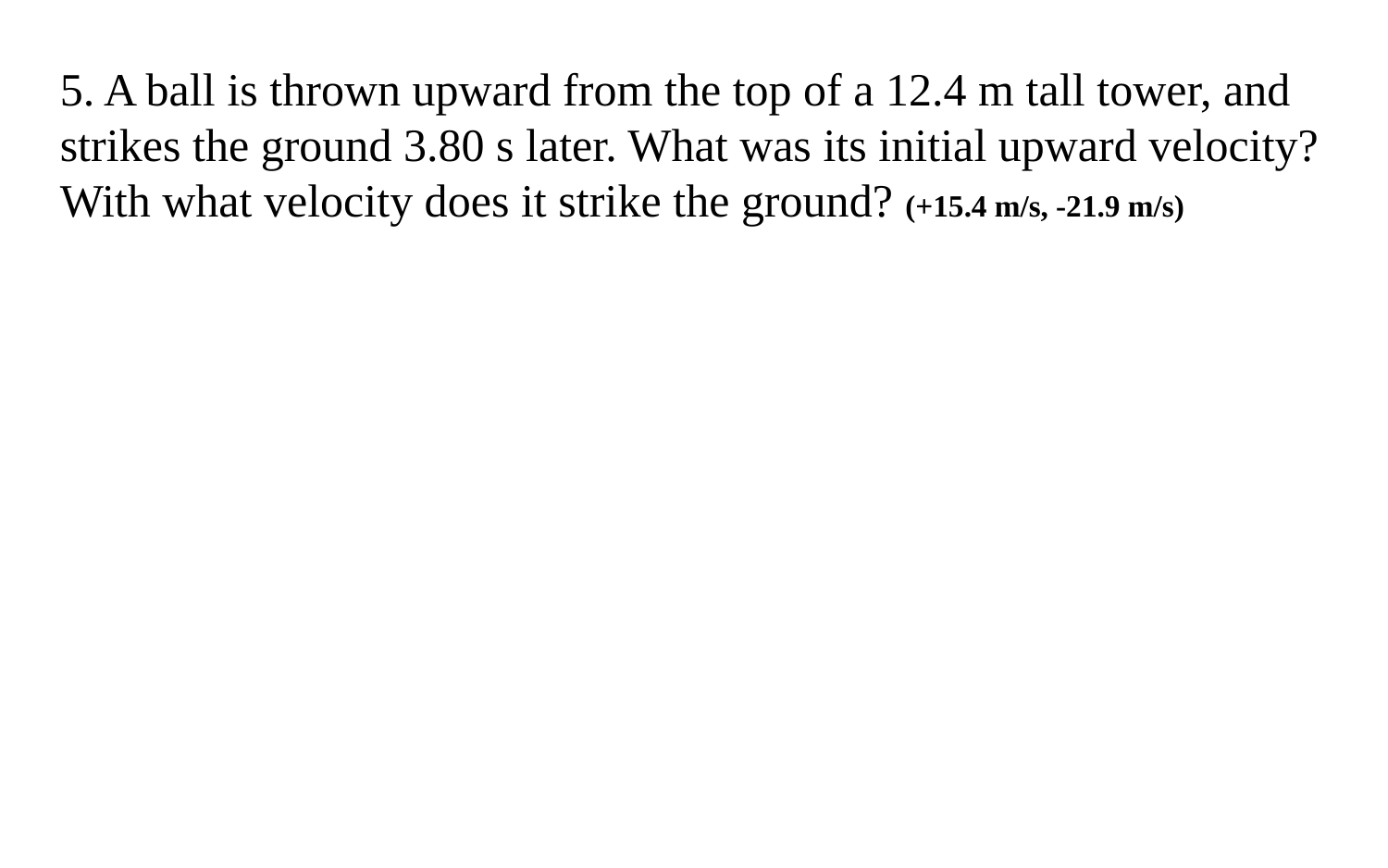

5. A ball is thrown upward from the top of a 12.4 m tall tower, and strikes the ground 3.80 s later. What was its initial upward velocity? With what velocity does it strike the ground? (+15.4 m/s, -21.9 m/s)